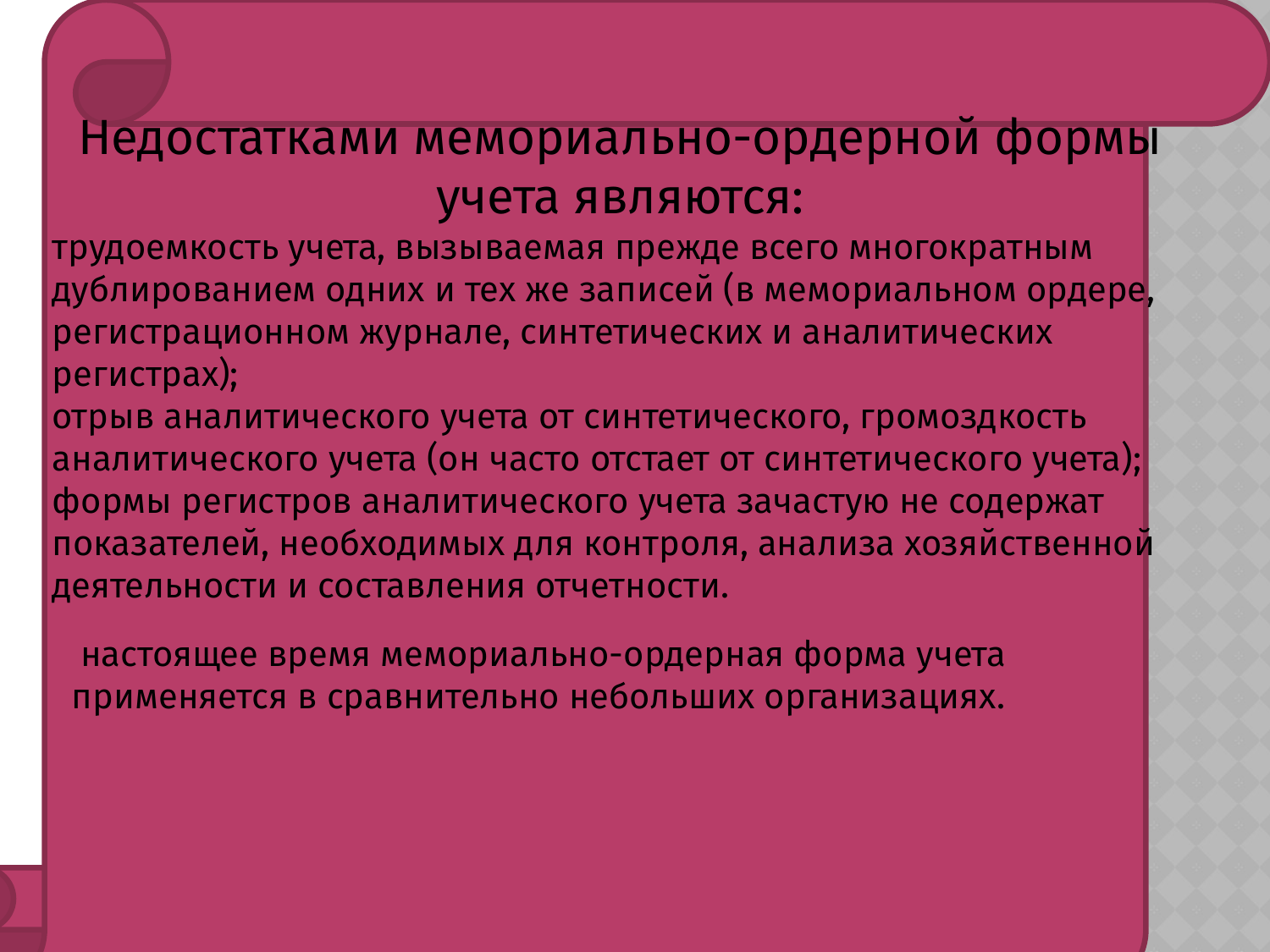

Недостатками мемориально-ордерной формы учета являются:
трудоемкость учета, вызываемая прежде всего многократным дублированием одних и тех же записей (в мемориальном ордере, регистрационном журнале, синтетических и аналитических регистрах);
отрыв аналитического учета от синтетического, громоздкость аналитического учета (он часто отстает от синтетического учета);
формы регистров аналитического учета зачастую не содержат показателей, необходимых для контроля, анализа хозяйственной деятельности и составления отчетности.
 настоящее время мемориально-ордерная форма учета применяется в сравнительно небольших организациях.